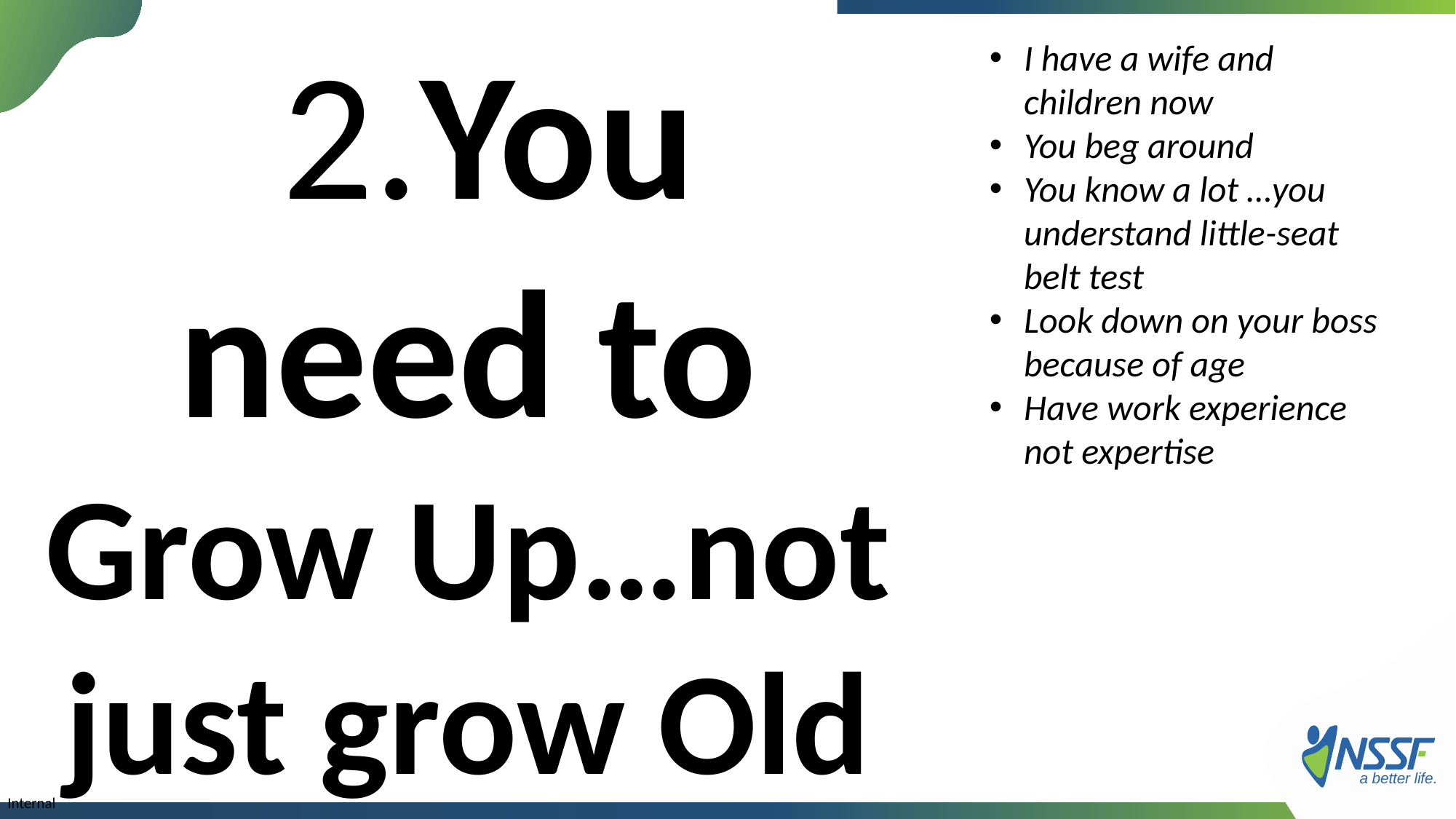

2.You need to Grow Up…not just grow Old
I have a wife and children now
You beg around
You know a lot …you understand little-seat belt test
Look down on your boss because of age
Have work experience not expertise